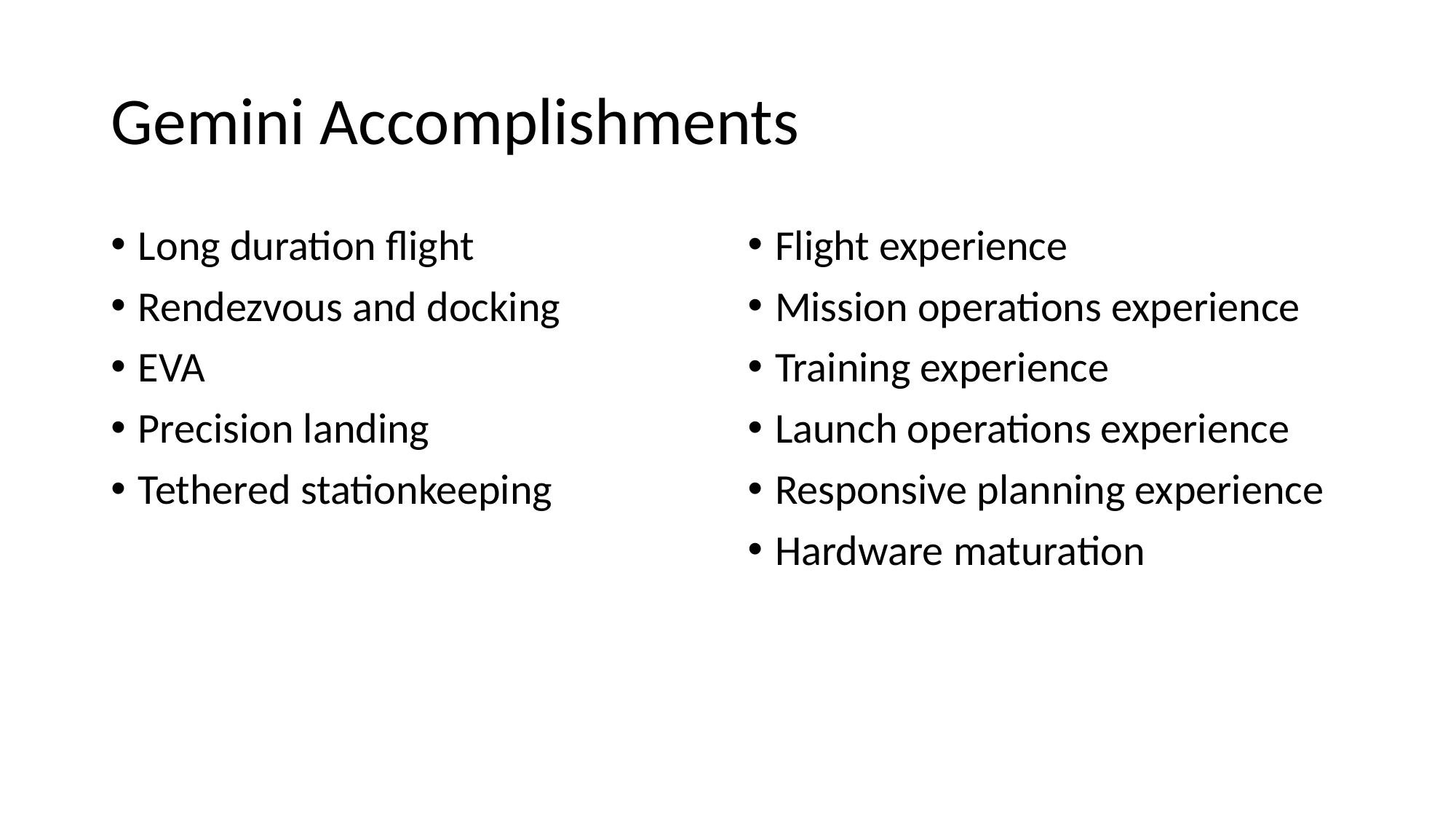

# Gemini Accomplishments
Long duration flight
Rendezvous and docking
EVA
Precision landing
Tethered stationkeeping
Flight experience
Mission operations experience
Training experience
Launch operations experience
Responsive planning experience
Hardware maturation